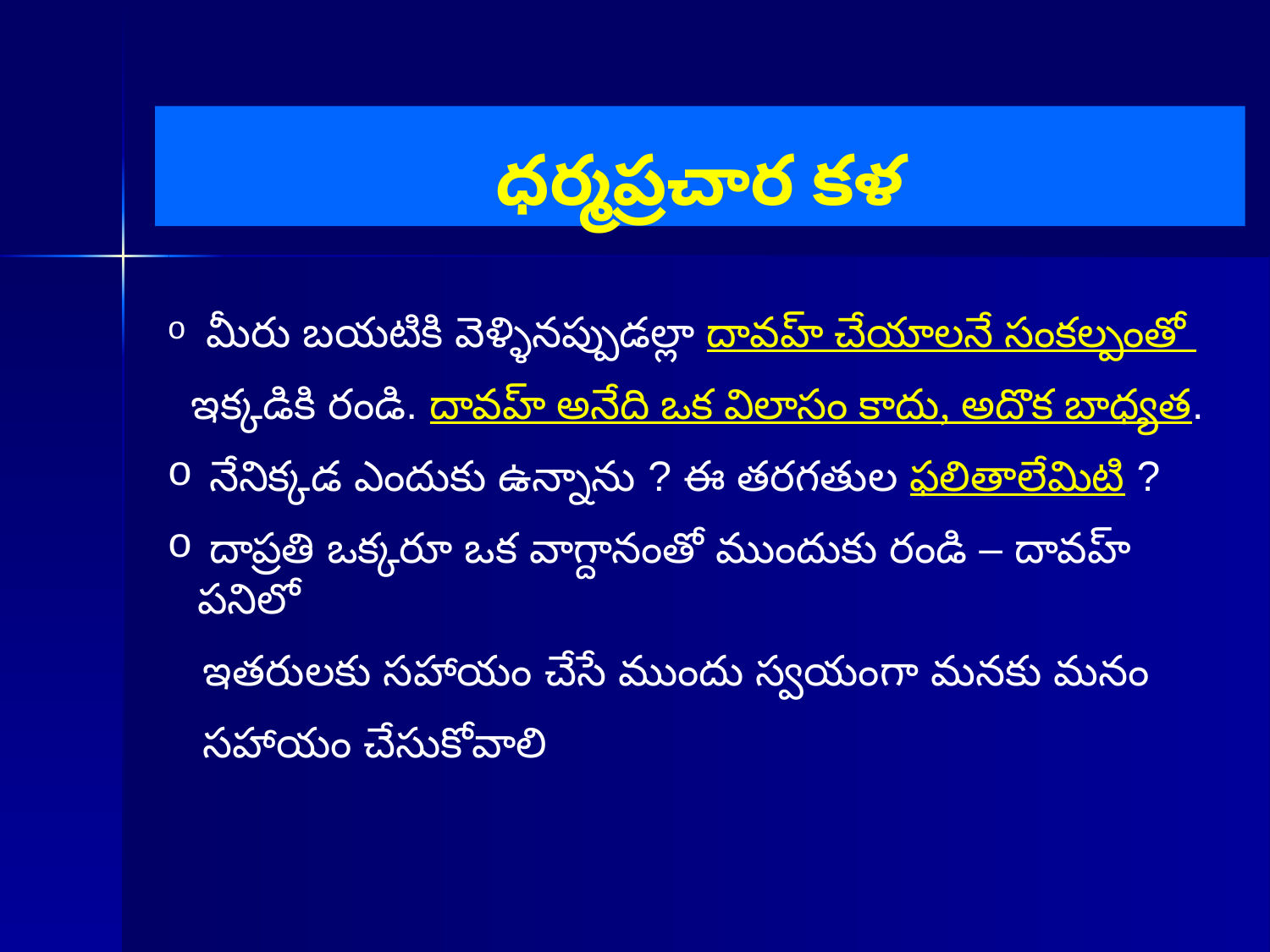

# ధర్మప్రచార కళ
 మీరు బయటికి వెళ్ళినప్పుడల్లా దావహ్ చేయాలనే సంకల్పంతో
  ఇక్కడికి రండి. దావహ్ అనేది ఒక విలాసం కాదు, అదొక బాధ్యత.
 నేనిక్కడ ఎందుకు ఉన్నాను ? ఈ తరగతుల ఫలితాలేమిటి ?
 దాప్రతి ఒక్కరూ ఒక వాగ్దానంతో ముందుకు రండి – దావహ్ పనిలో
   ఇతరులకు సహాయం చేసే ముందు స్వయంగా మనకు మనం
   సహాయం చేసుకోవాలి